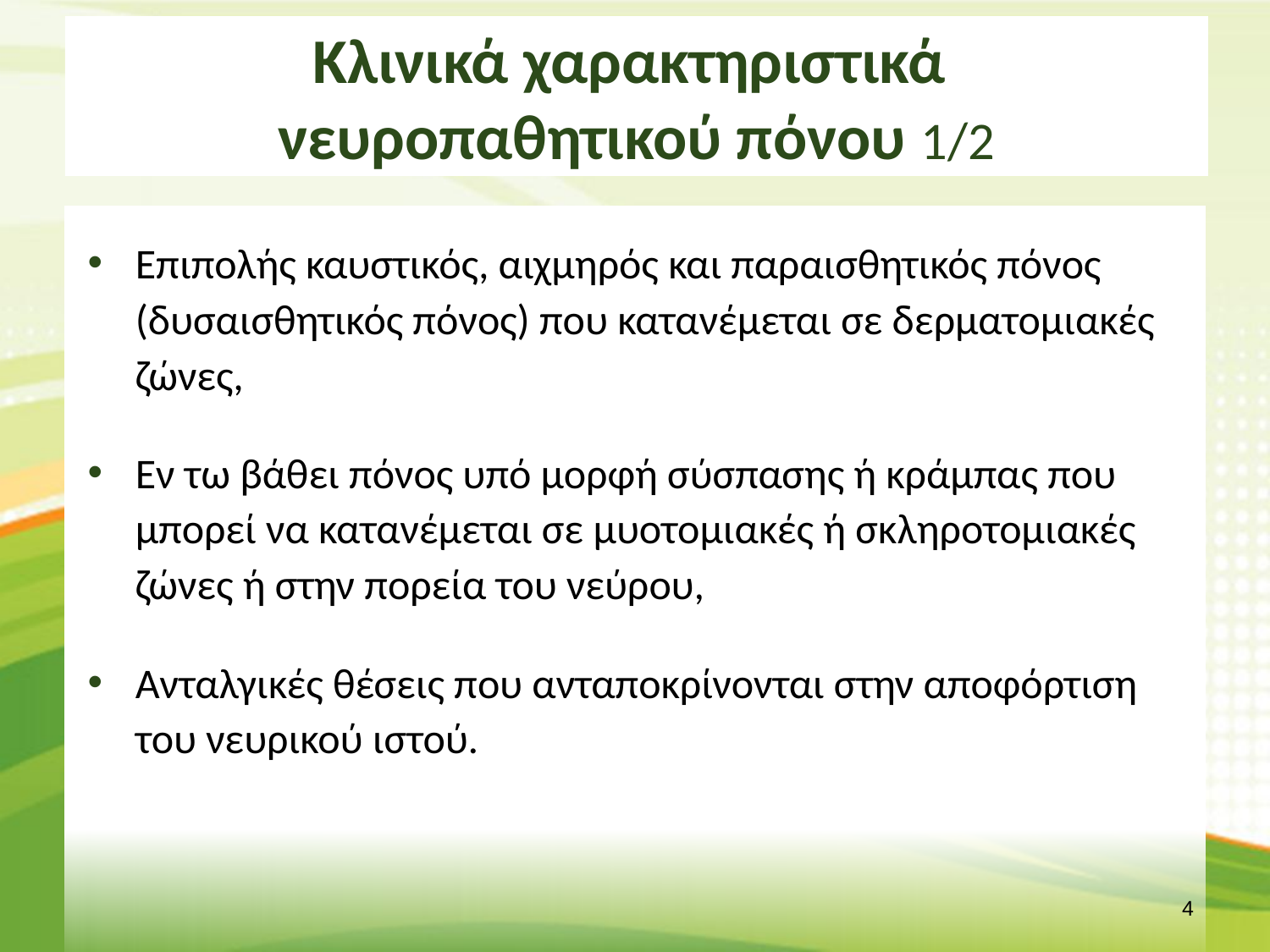

# Κλινικά χαρακτηριστικά νευροπαθητικού πόνου 1/2
Επιπολής καυστικός, αιχμηρός και παραισθητικός πόνος (δυσαισθητικός πόνος) που κατανέμεται σε δερματομιακές ζώνες,
Εν τω βάθει πόνος υπό μορφή σύσπασης ή κράμπας που μπορεί να κατανέμεται σε μυοτομιακές ή σκληροτομιακές ζώνες ή στην πορεία του νεύρου,
Ανταλγικές θέσεις που ανταποκρίνονται στην αποφόρτιση του νευρικού ιστού.

4